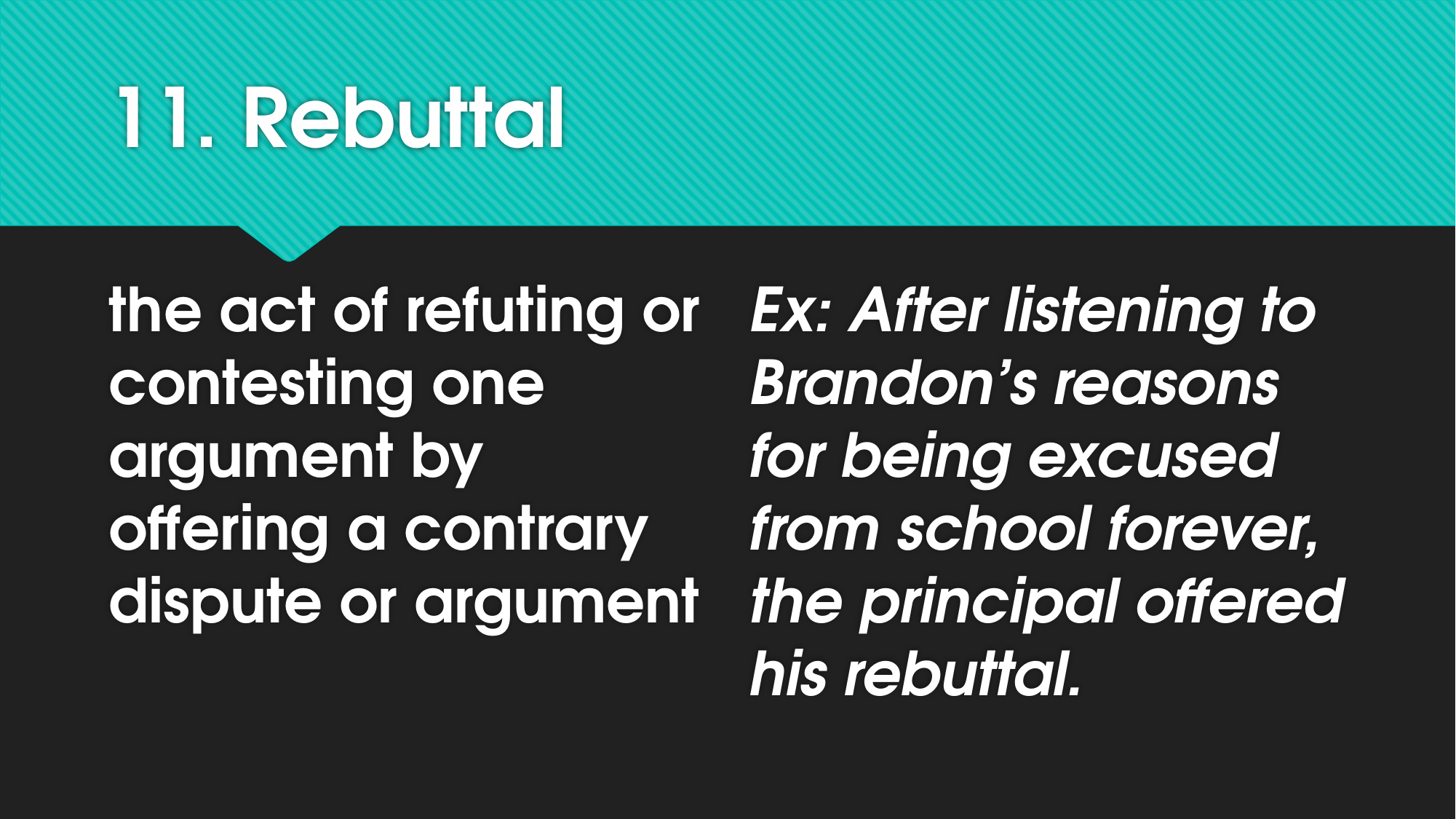

# 11. Rebuttal
the act of refuting or contesting one argument by offering a contrary dispute or argument

Ex: After listening to Brandon’s reasons for being excused from school forever, the principal offered his rebuttal.